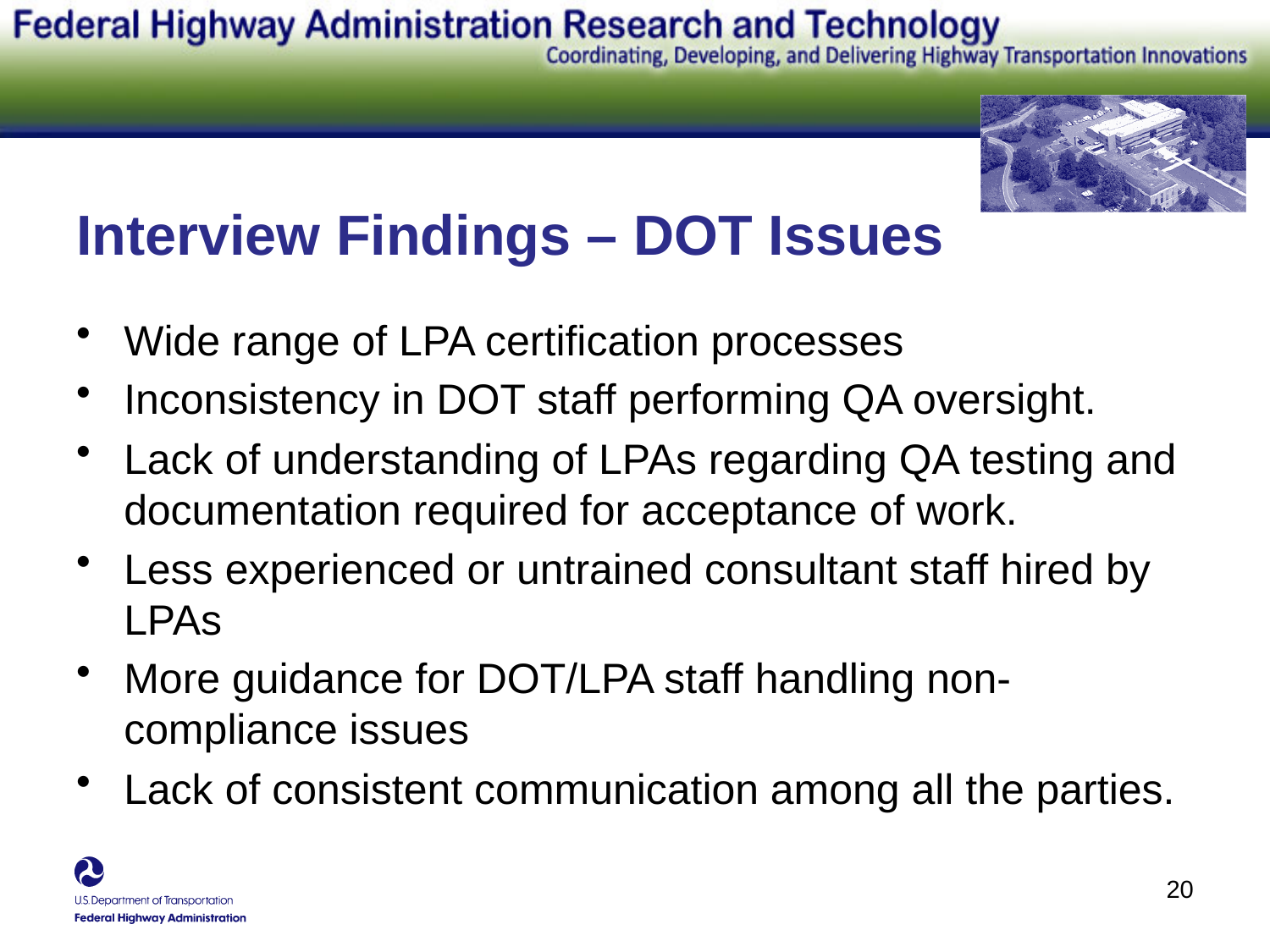

# Interview Findings – DOT Issues
Wide range of LPA certification processes
Inconsistency in DOT staff performing QA oversight.
Lack of understanding of LPAs regarding QA testing and documentation required for acceptance of work.
Less experienced or untrained consultant staff hired by LPAs
More guidance for DOT/LPA staff handling non-compliance issues
Lack of consistent communication among all the parties.

20